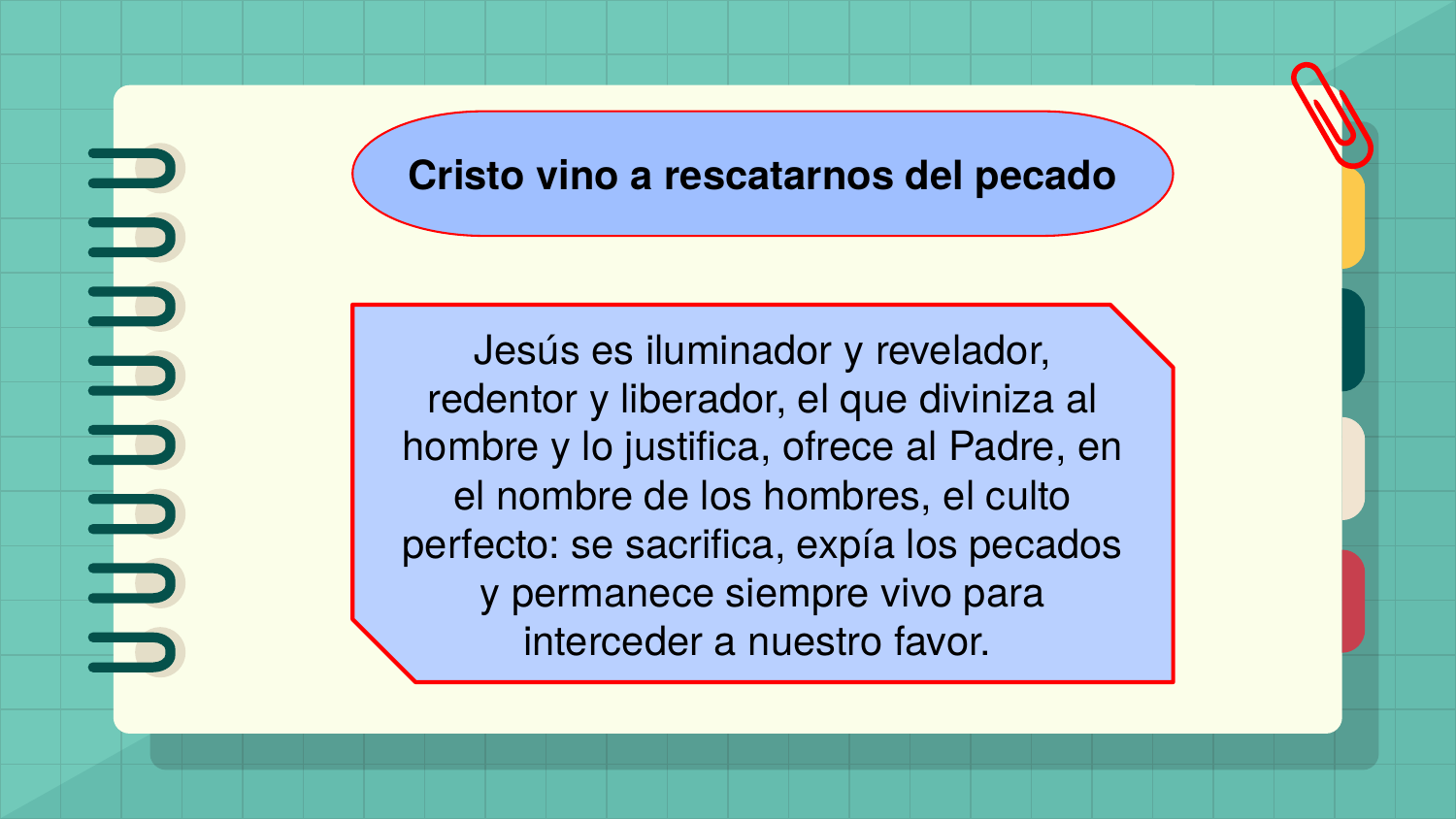

Cristo vino a rescatarnos del pecado
Jesús es iluminador y revelador, redentor y liberador, el que diviniza al hombre y lo justifica, ofrece al Padre, en el nombre de los hombres, el culto perfecto: se sacrifica, expía los pecados y permanece siempre vivo para interceder a nuestro favor.